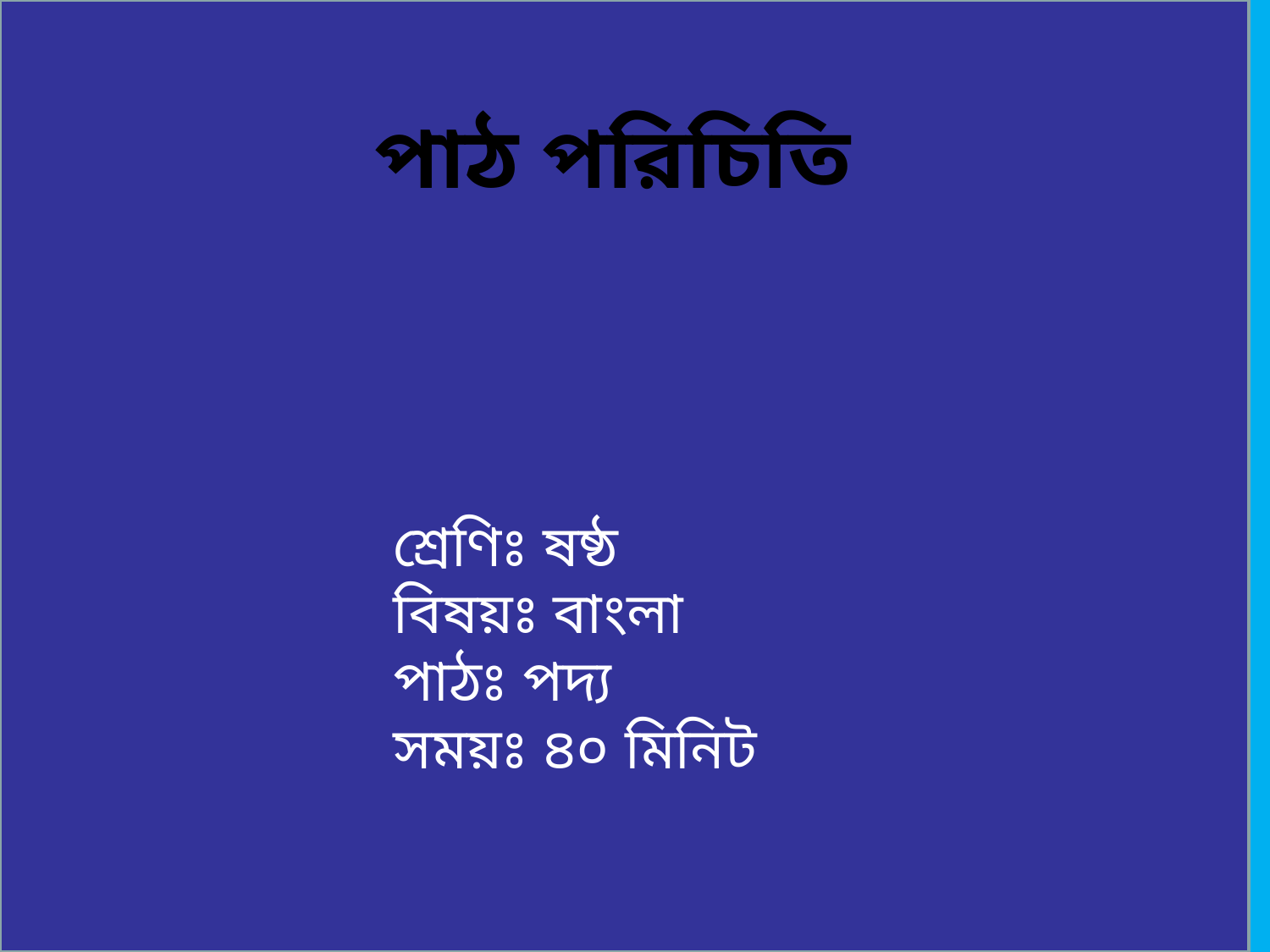

পাঠ পরিচিতি

			শ্রেণিঃ ষষ্ঠ
			বিষয়ঃ বাংলা
			পাঠঃ পদ্য
			সময়ঃ ৪০ মিনিট